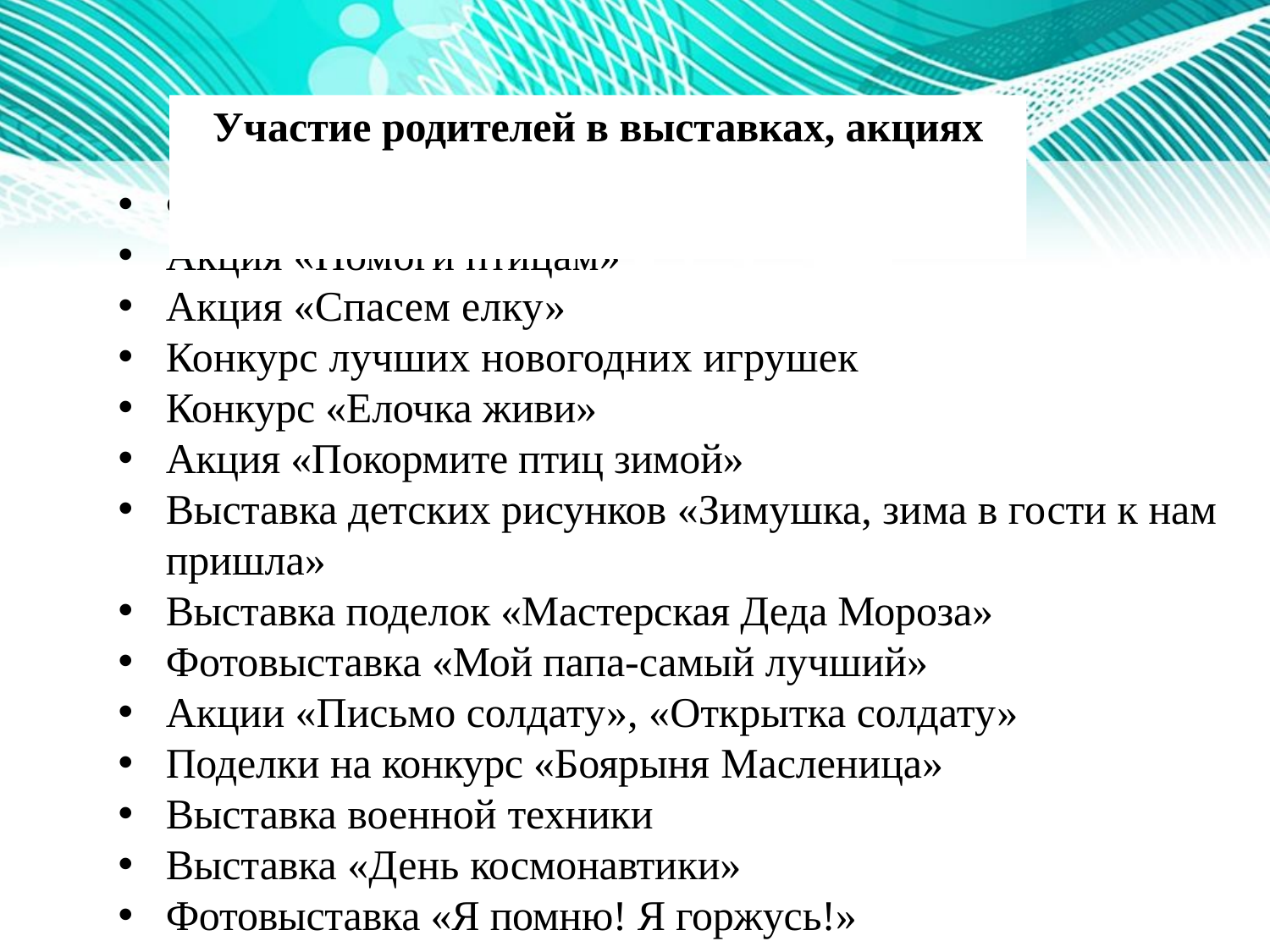

# Участие родителей в выставках, акциях
Фотовыставка «Золотая осень»
Акция «Помоги птицам»
Акция «Спасем елку»
Конкурс лучших новогодних игрушек
Конкурс «Елочка живи»
Акция «Покормите птиц зимой»
Выставка детских рисунков «Зимушка, зима в гости к нам пришла»
Выставка поделок «Мастерская Деда Мороза»
Фотовыставка «Мой папа-самый лучший»
Акции «Письмо солдату», «Открытка солдату»
Поделки на конкурс «Боярыня Масленица»
Выставка военной техники
Выставка «День космонавтики»
Фотовыставка «Я помню! Я горжусь!»